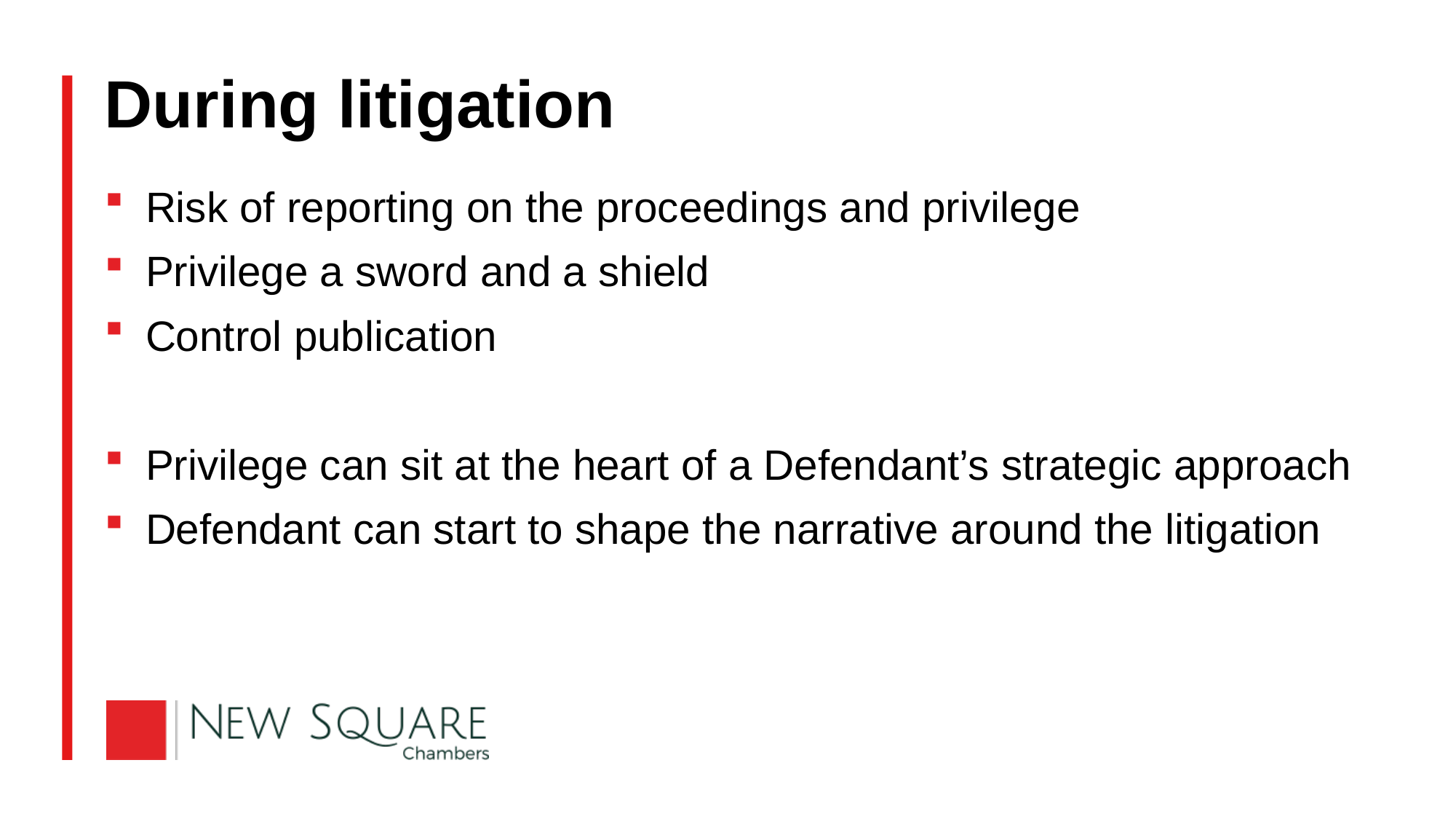

# During litigation
Risk of reporting on the proceedings and privilege
Privilege a sword and a shield
Control publication

Privilege can sit at the heart of a Defendant’s strategic approach
Defendant can start to shape the narrative around the litigation